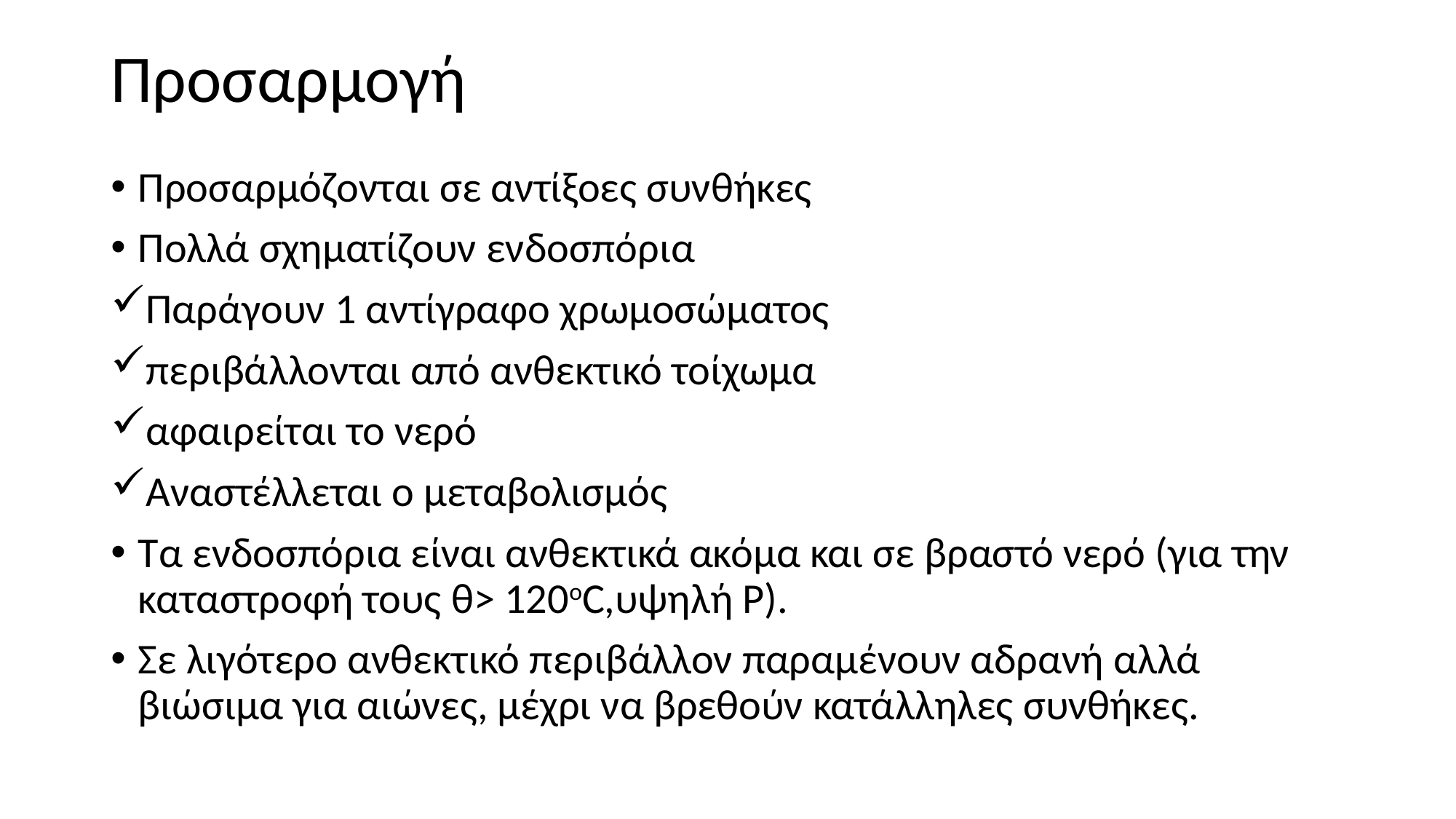

# Προσαρμογή
Προσαρμόζονται σε αντίξοες συνθήκες
Πολλά σχηματίζουν ενδοσπόρια
Παράγουν 1 αντίγραφο χρωμοσώματος
περιβάλλονται από ανθεκτικό τοίχωμα
αφαιρείται το νερό
Αναστέλλεται ο μεταβολισμός
Τα ενδοσπόρια είναι ανθεκτικά ακόμα και σε βραστό νερό (για την καταστροφή τους θ> 120οC,υψηλή P).
Σε λιγότερο ανθεκτικό περιβάλλον παραμένουν αδρανή αλλά βιώσιμα για αιώνες, μέχρι να βρεθούν κατάλληλες συνθήκες.